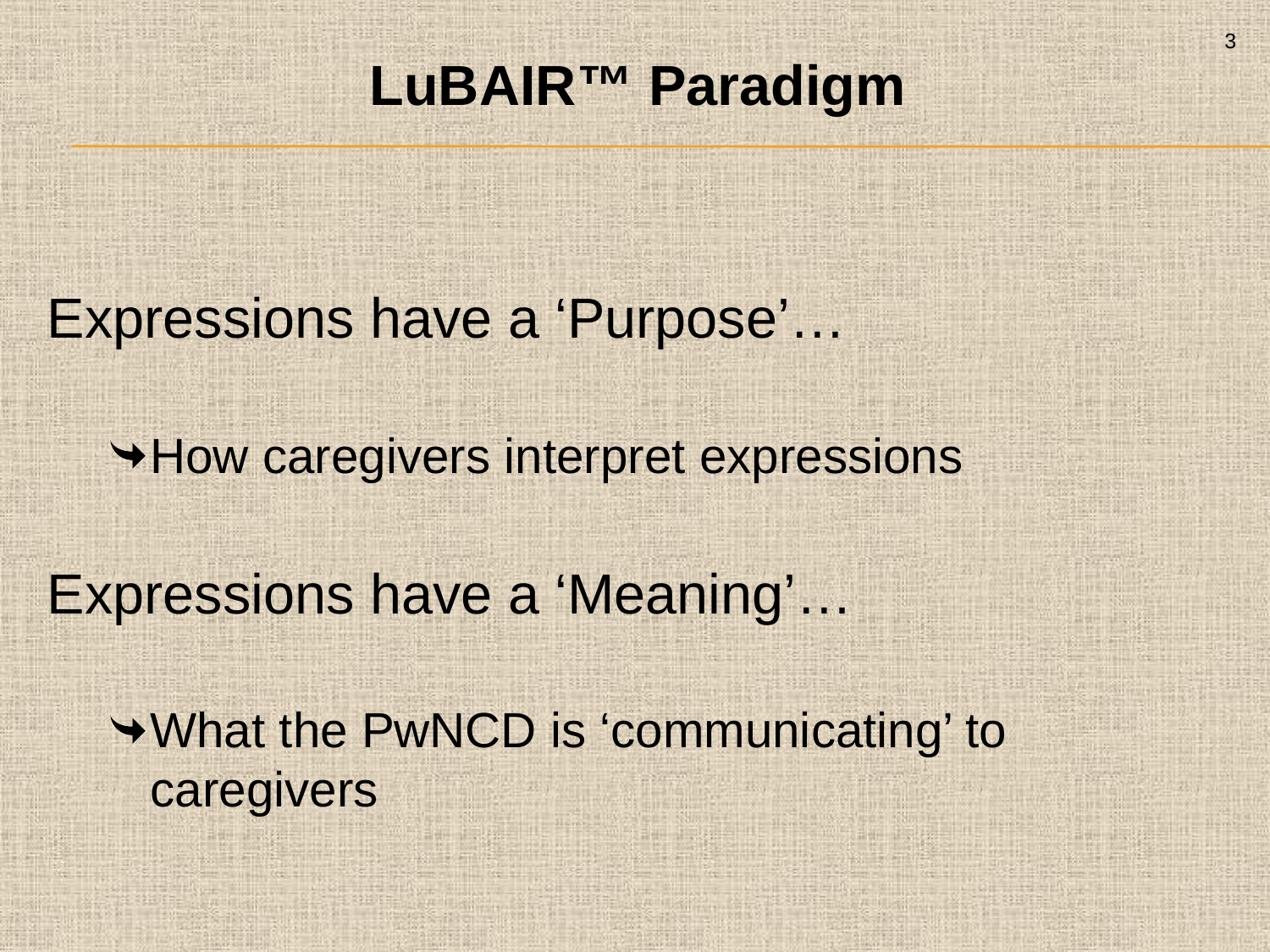

3
LuBAIR™ Paradigm

Expressions have a ‘Purpose’…
How caregivers interpret expressions
Expressions have a ‘Meaning’…
What the PwNCD is ‘communicating’ to caregivers